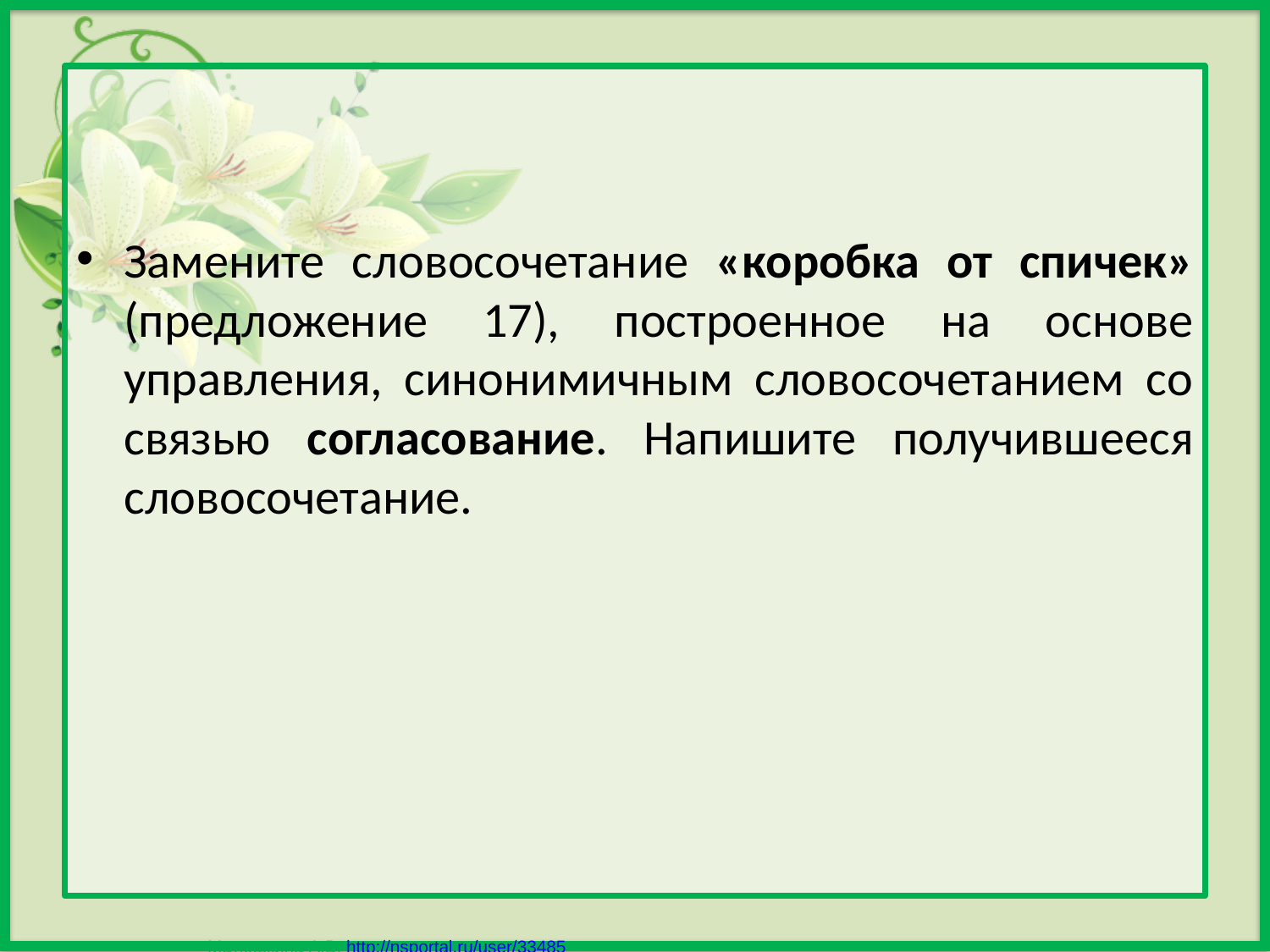

Замените словосочетание «коробка от спичек» (предложение 17), построенное на основе управления, синонимичным словосочетанием со связью согласование. Напишите получившееся словосочетание.